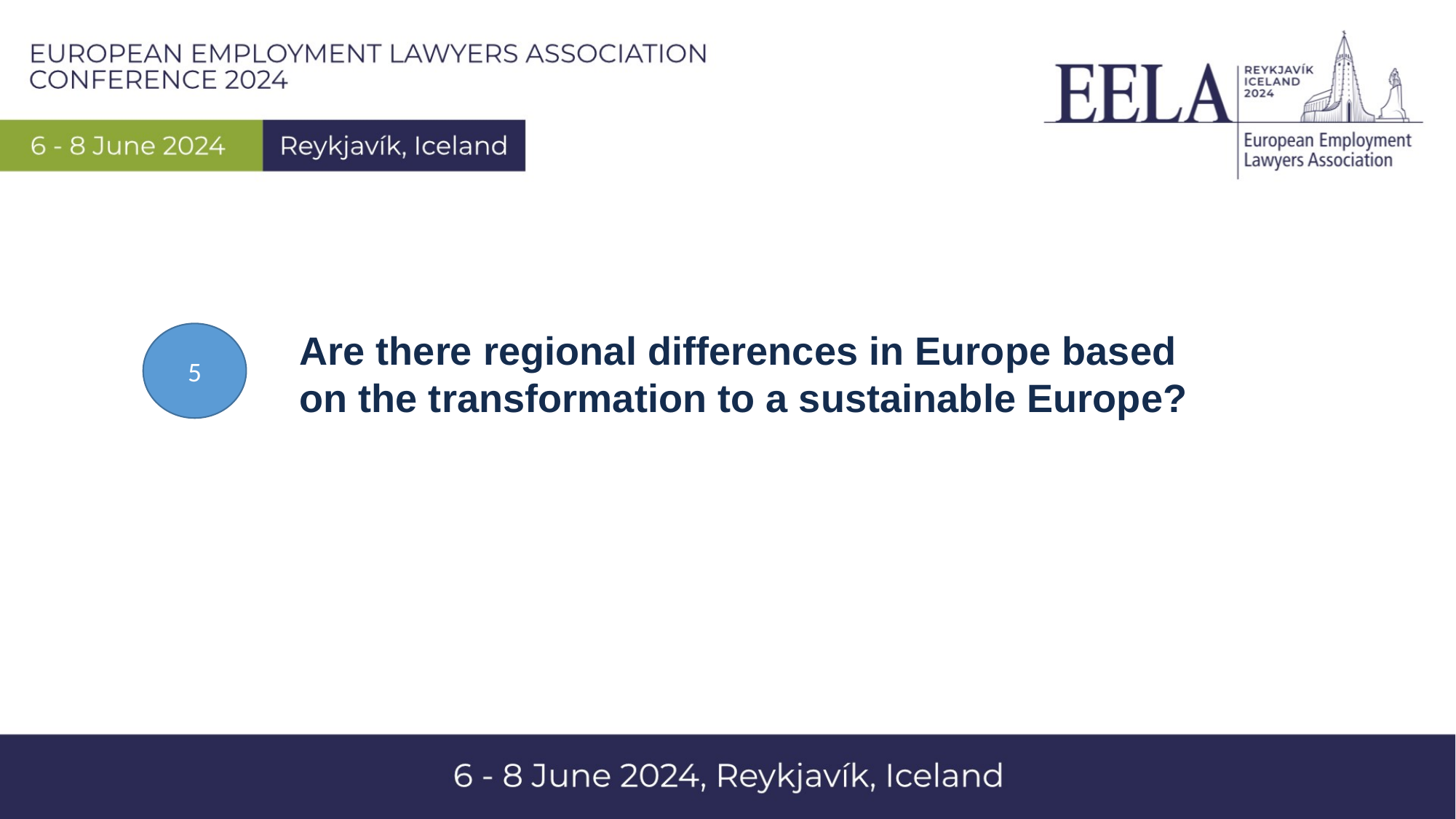

Are there regional differences in Europe based
on the transformation to a sustainable Europe?
5